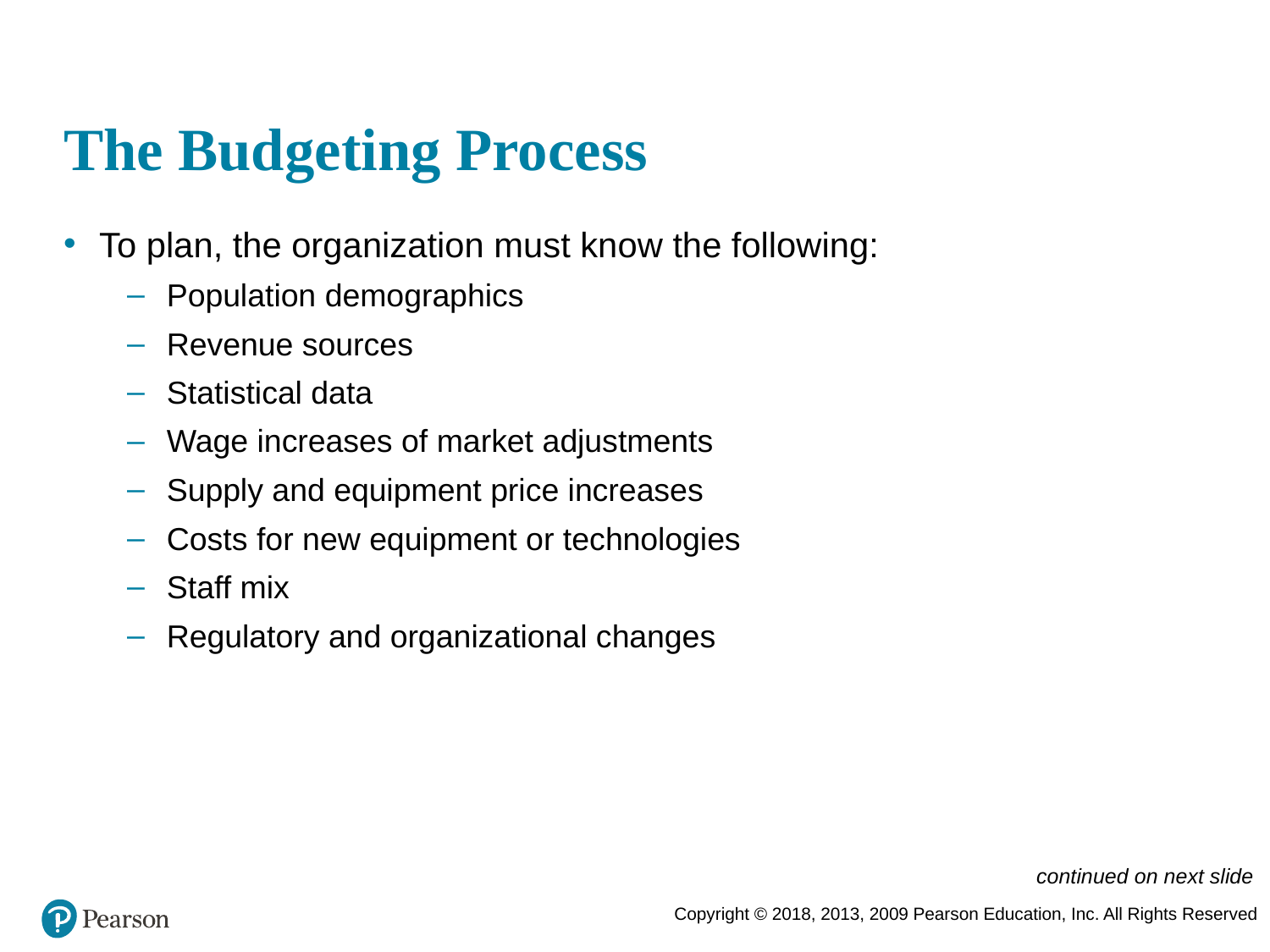

# The Budgeting Process
To plan, the organization must know the following:
Population demographics
Revenue sources
Statistical data
Wage increases of market adjustments
Supply and equipment price increases
Costs for new equipment or technologies
Staff mix
Regulatory and organizational changes
continued on next slide